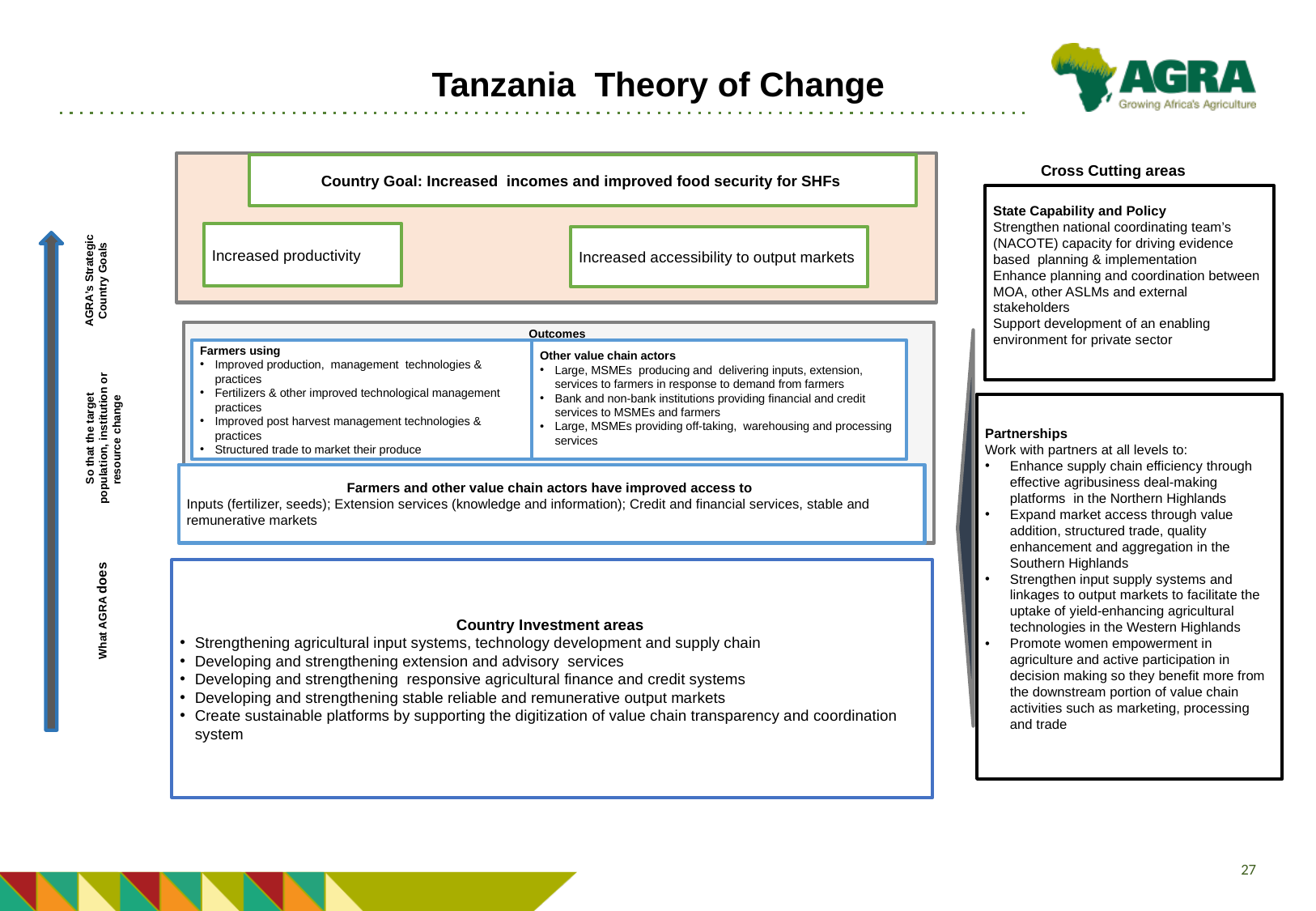

# Tanzania  Theory of Change

Country Goal: Increased  incomes and improved food security for SHFs
Increased productivity
Cross Cutting areas
State Capability and Policy
Strengthen national coordinating team’s (NACOTE) capacity for driving evidence based  planning & implementation
Enhance planning and coordination between MOA, other ASLMs and external stakeholders
Support development of an enabling environment for private sector

Partnerships
Work with partners at all levels to:
Enhance supply chain efficiency through effective agribusiness deal-making platforms  in the Northern Highlands
Expand market access through value addition, structured trade, quality enhancement and aggregation in the Southern Highlands
Strengthen input supply systems and linkages to output markets to facilitate the uptake of yield-enhancing agricultural technologies in the Western Highlands
Promote women empowerment in agriculture and active participation in decision making so they benefit more from the downstream portion of value chain activities such as marketing, processing and trade

AGRA’s Strategic Country Goals
So that the target population, institution or resource change
What AGRA does
Increased accessibility to output markets

Outcomes

Farmers using
Improved production,  management  technologies & practices
Fertilizers & other improved technological management practices
Improved post harvest management technologies & practices
Structured trade to market their produce

Other value chain actors
Large, MSMEs  producing and  delivering inputs, extension, services to farmers in response to demand from farmers
Bank and non-bank institutions providing financial and credit services to MSMEs and farmers
Large, MSMEs providing off-taking,  warehousing and processing services

Farmers and other value chain actors have improved access to
Inputs (fertilizer, seeds); Extension services (knowledge and information); Credit and financial services, stable and remunerative markets

Country Investment areas
Strengthening agricultural input systems, technology development and supply chain
Developing and strengthening extension and advisory  services
Developing and strengthening  responsive agricultural finance and credit systems
Developing and strengthening stable reliable and remunerative output markets
Create sustainable platforms by supporting the digitization of value chain transparency and coordination system